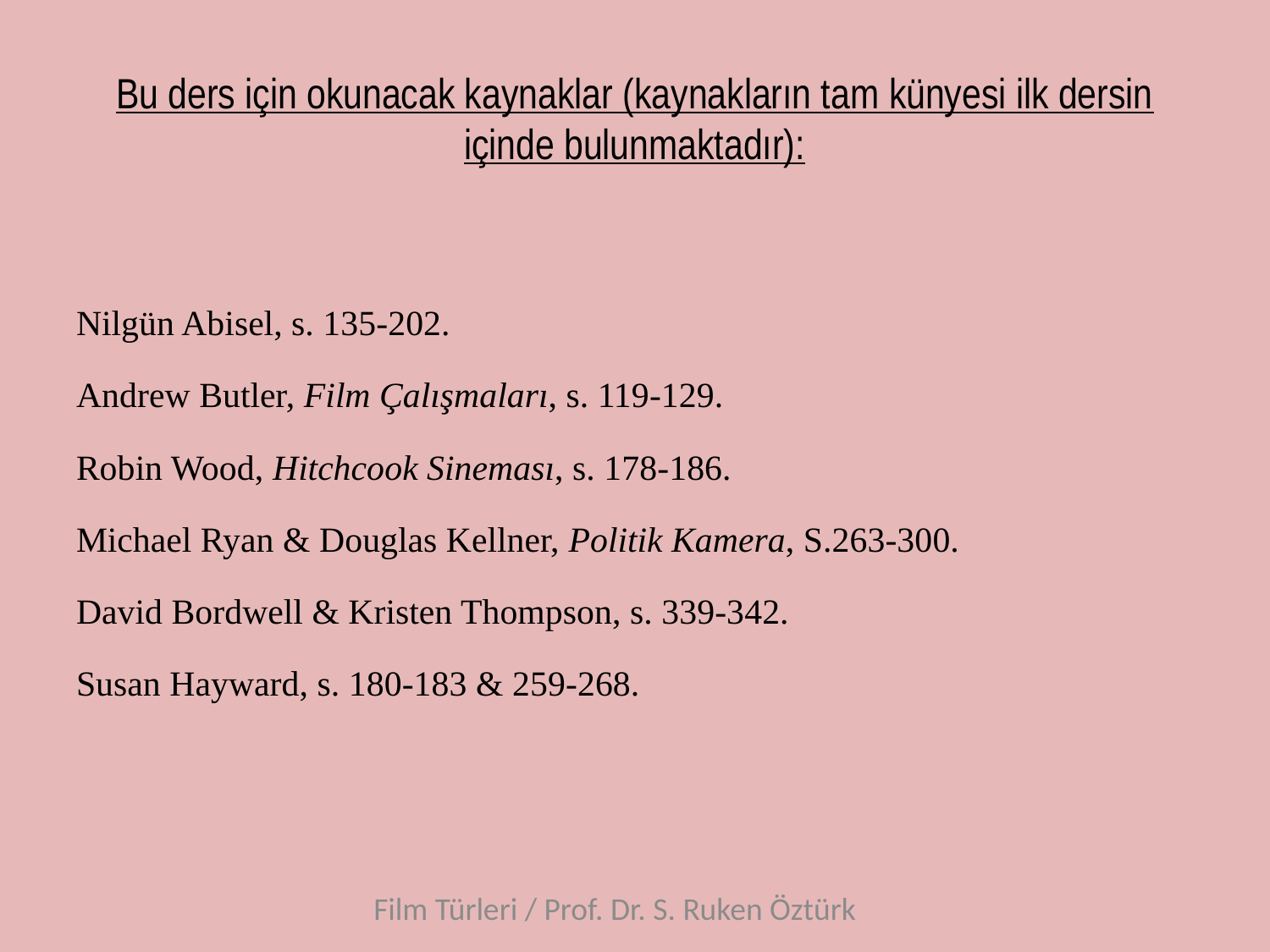

# Bu ders için okunacak kaynaklar (kaynakların tam künyesi ilk dersin içinde bulunmaktadır):

Nilgün Abisel, s. 135-202.
Andrew Butler, Film Çalışmaları, s. 119-129.
Robin Wood, Hitchcook Sineması, s. 178-186.
Michael Ryan & Douglas Kellner, Politik Kamera, S.263-300.
David Bordwell & Kristen Thompson, s. 339-342.
Susan Hayward, s. 180-183 & 259-268.
Film Türleri / Prof. Dr. S. Ruken Öztürk